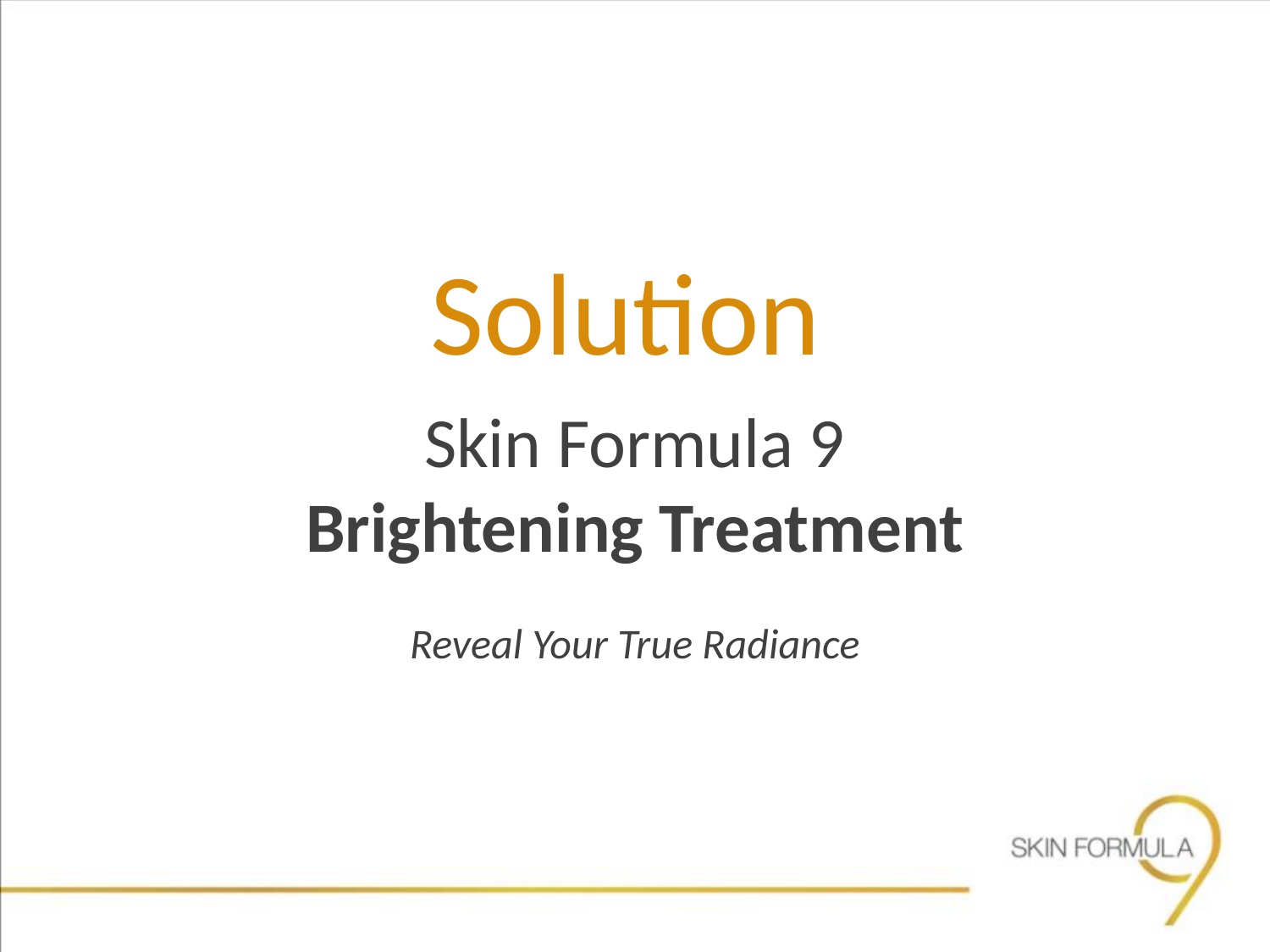

Solution
Skin Formula 9
Brightening Treatment

Reveal Your True Radiance